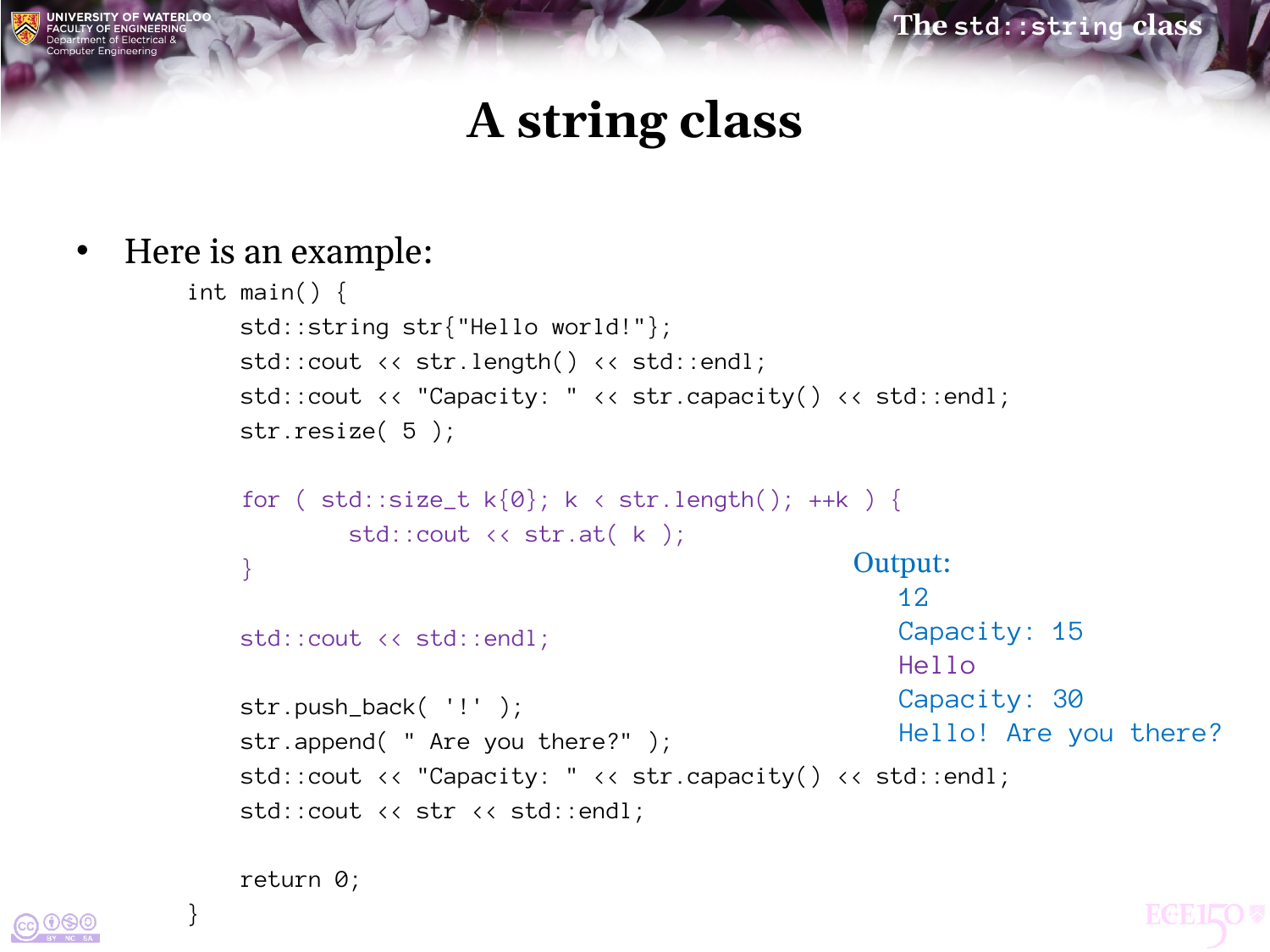

# A string class
Here is an example:
int main() {
    std::string str{"Hello world!"};
    std::cout << str.length() << std::endl;
    std::cout << "Capacity: " << str.capacity() << std::endl;
    str.resize( 5 );

    for ( std::size_t k{0}; k < str.length(); ++k ) {
            std::cout << str.at( k );
    }

    std::cout << std::endl;

    str.push_back( '!' );
    str.append( " Are you there?" );
    std::cout << "Capacity: " << str.capacity() << std::endl;
    std::cout << str << std::endl;

    return 0;
}
Output:
   12
   Capacity: 15
   Hello
   Capacity: 30
   Hello! Are you there?